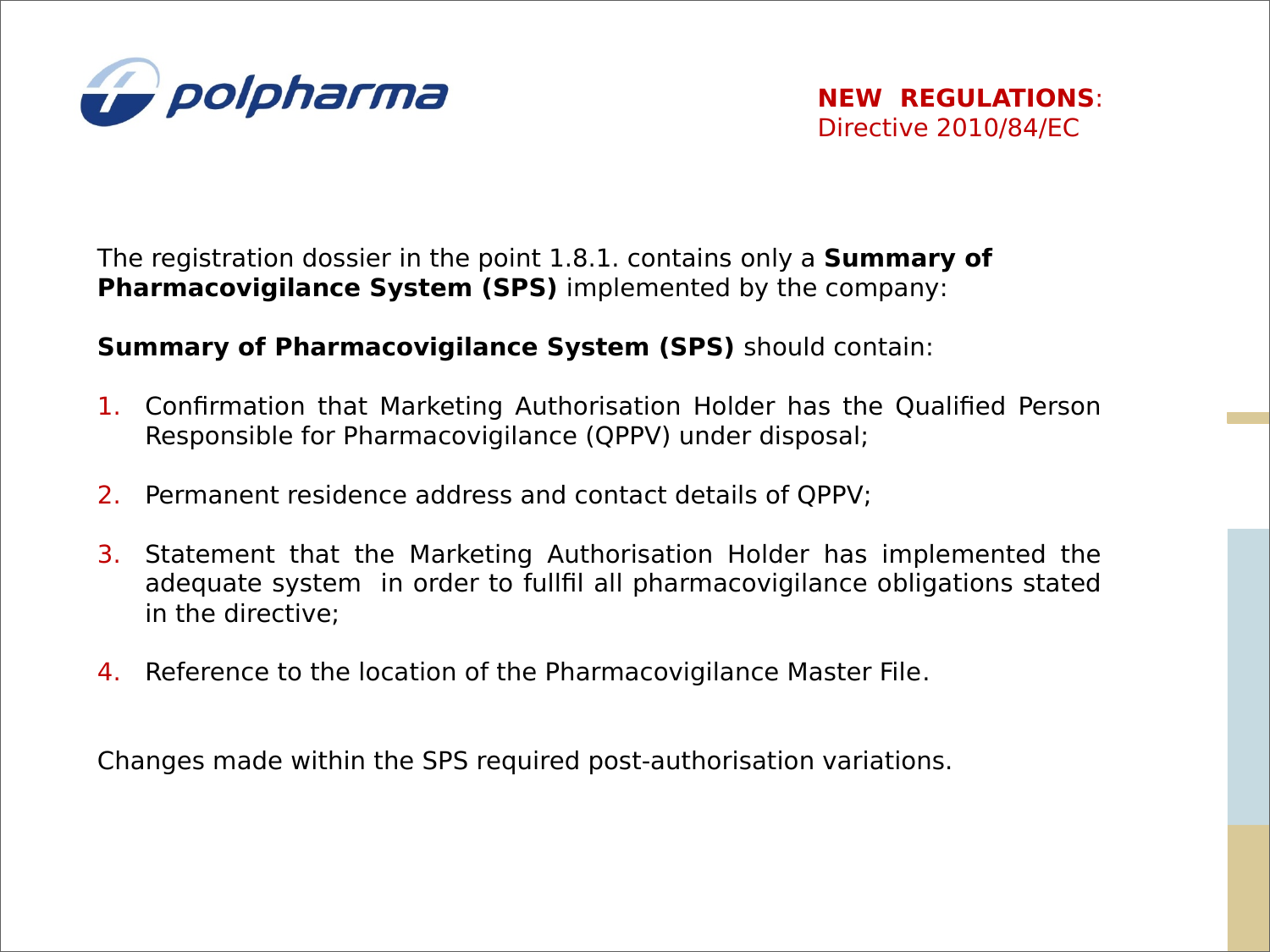

NEW  REGULATIONS:
Directive 2010/84/EC
The registration dossier in the point 1.8.1. contains only a Summary of Pharmacovigilance System (SPS) implemented by the company:

Summary of Pharmacovigilance System (SPS) should contain:

Confirmation that Marketing Authorisation Holder has the Qualified Person Responsible for Pharmacovigilance (QPPV) under disposal;

Permanent residence address and contact details of QPPV;

Statement that the Marketing Authorisation Holder has implemented the adequate system  in order to fullfil all pharmacovigilance obligations stated in the directive;

Reference to the location of the Pharmacovigilance Master File.

Changes made within the SPS required post-authorisation variations.